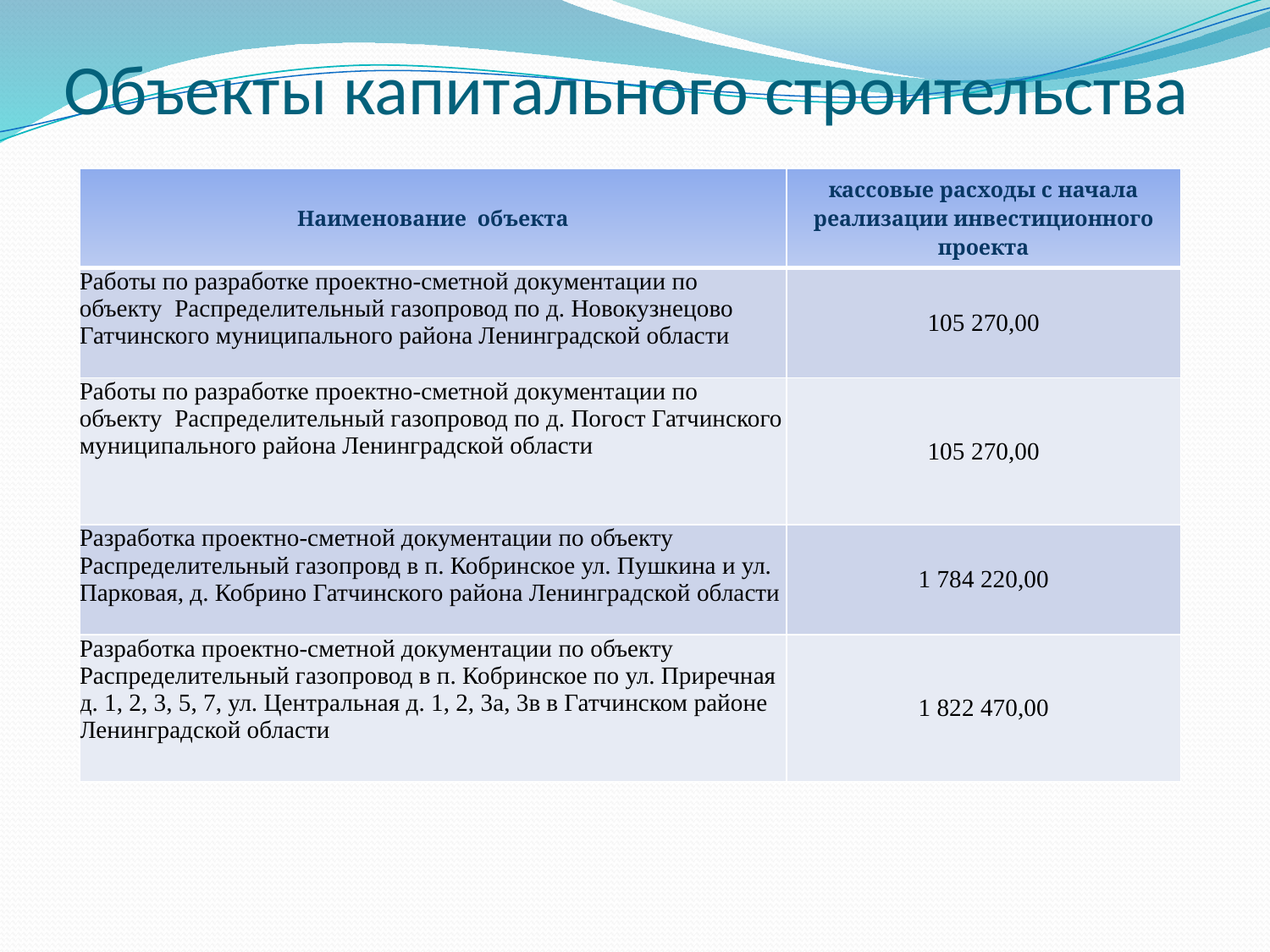

# Объекты капитального строительства
| Наименование объекта | кассовые расходы с начала реализации инвестиционного проекта |
| --- | --- |
| Работы по разработке проектно-сметной документации по объекту Распределительный газопровод по д. Новокузнецово Гатчинского муниципального района Ленинградской области | 105 270,00 |
| Работы по разработке проектно-сметной документации по объекту Распределительный газопровод по д. Погост Гатчинского муниципального района Ленинградской области | 105 270,00 |
| Разработка проектно-сметной документации по объекту Распределительный газопровд в п. Кобринское ул. Пушкина и ул. Парковая, д. Кобрино Гатчинского района Ленинградской области | 1 784 220,00 |
| Разработка проектно-сметной документации по объекту Распределительный газопровод в п. Кобринское по ул. Приречная д. 1, 2, 3, 5, 7, ул. Центральная д. 1, 2, 3а, 3в в Гатчинском районе Ленинградской области | 1 822 470,00 |